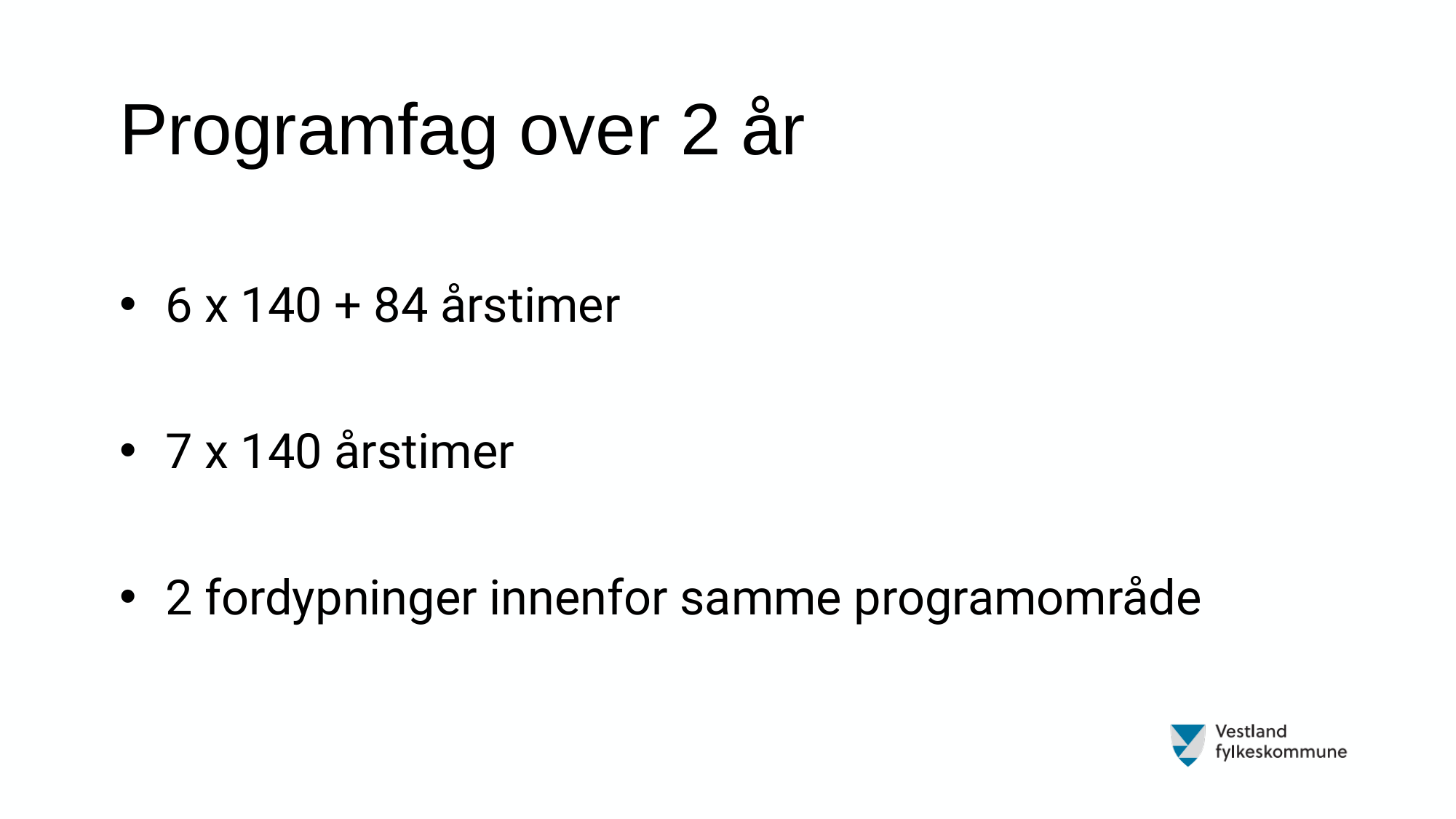

Programfag over 2 år
6 x 140 + 84 årstimer

7 x 140 årstimer

2 fordypninger innenfor samme programområde